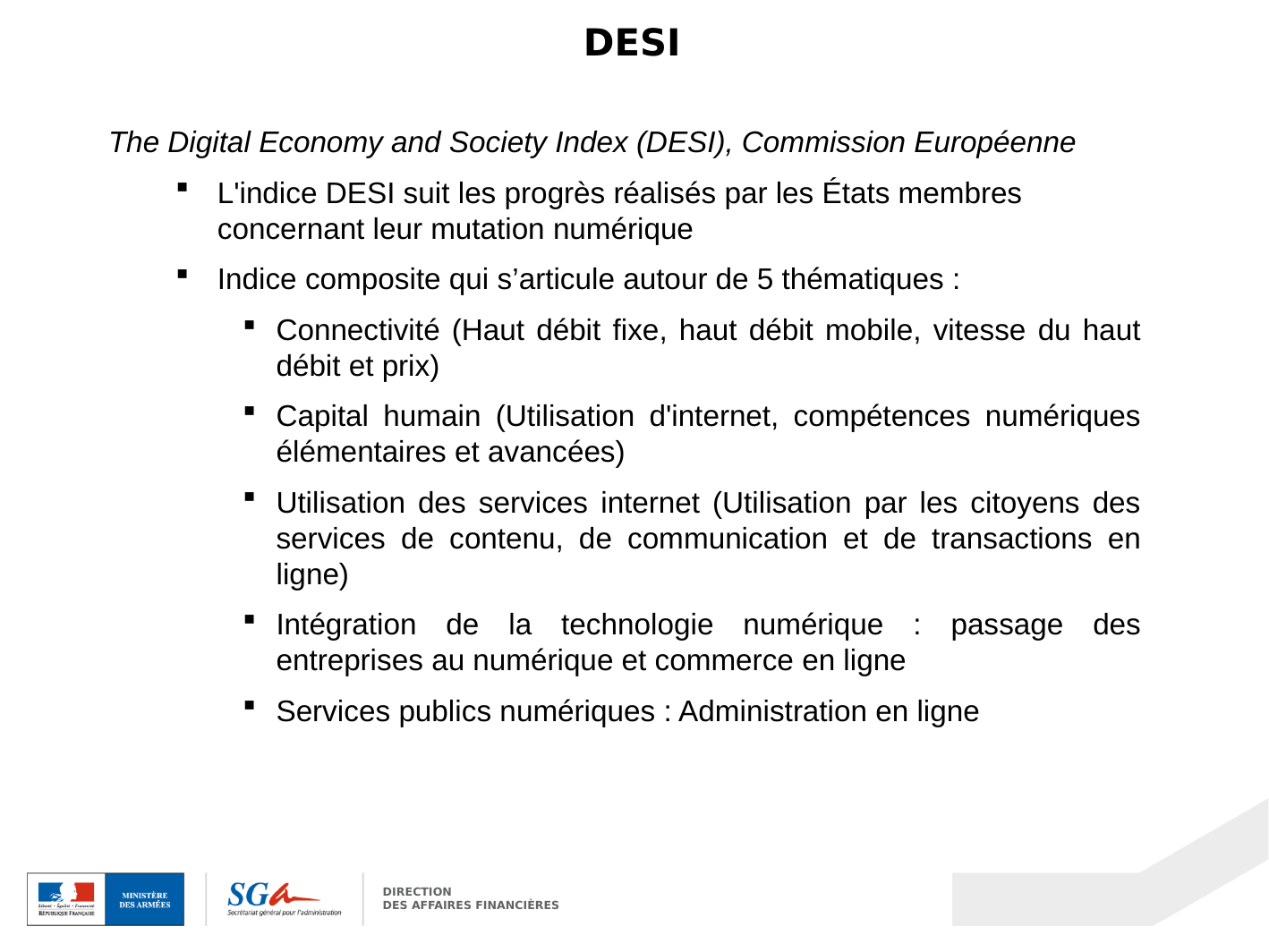

DESI
The Digital Economy and Society Index (DESI), Commission Européenne
L'indice DESI suit les progrès réalisés par les États membres concernant leur mutation numérique
Indice composite qui s’articule autour de 5 thématiques :
Connectivité (Haut débit fixe, haut débit mobile, vitesse du haut débit et prix)
Capital humain (Utilisation d'internet, compétences numériques élémentaires et avancées)
Utilisation des services internet (Utilisation par les citoyens des services de contenu, de communication et de transactions en ligne)
Intégration de la technologie numérique : passage des entreprises au numérique et commerce en ligne
Services publics numériques : Administration en ligne